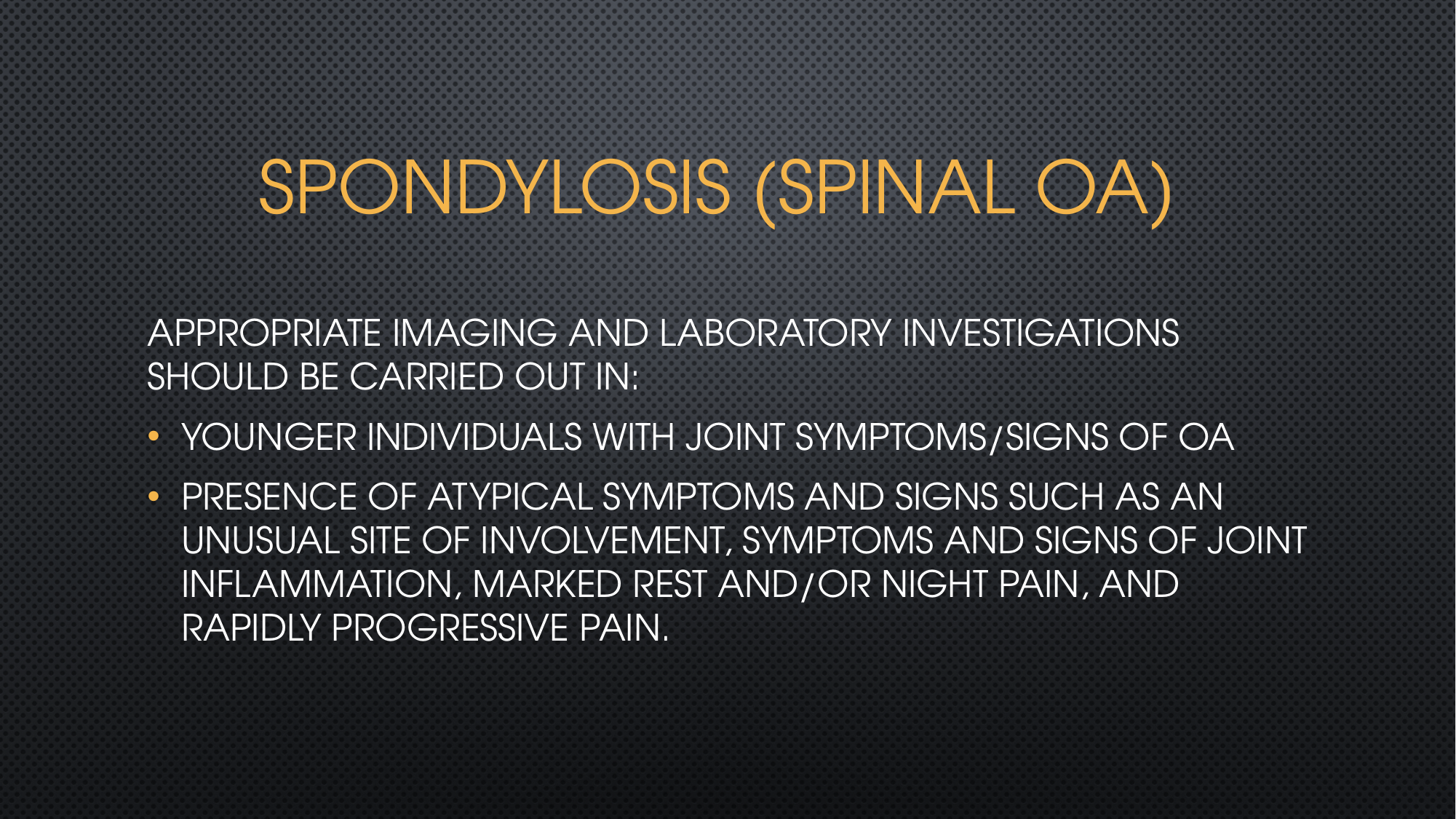

# Spondylosis (Spinal oa)
Appropriate imaging and laboratory investigations should be carried out in:
Younger individuals with joint symptoms/signs of OA
Presence of atypical symptoms and signs such as an unusual site of involvement, symptoms and signs of joint inflammation, marked rest and/or night pain, and rapidly progressive pain.